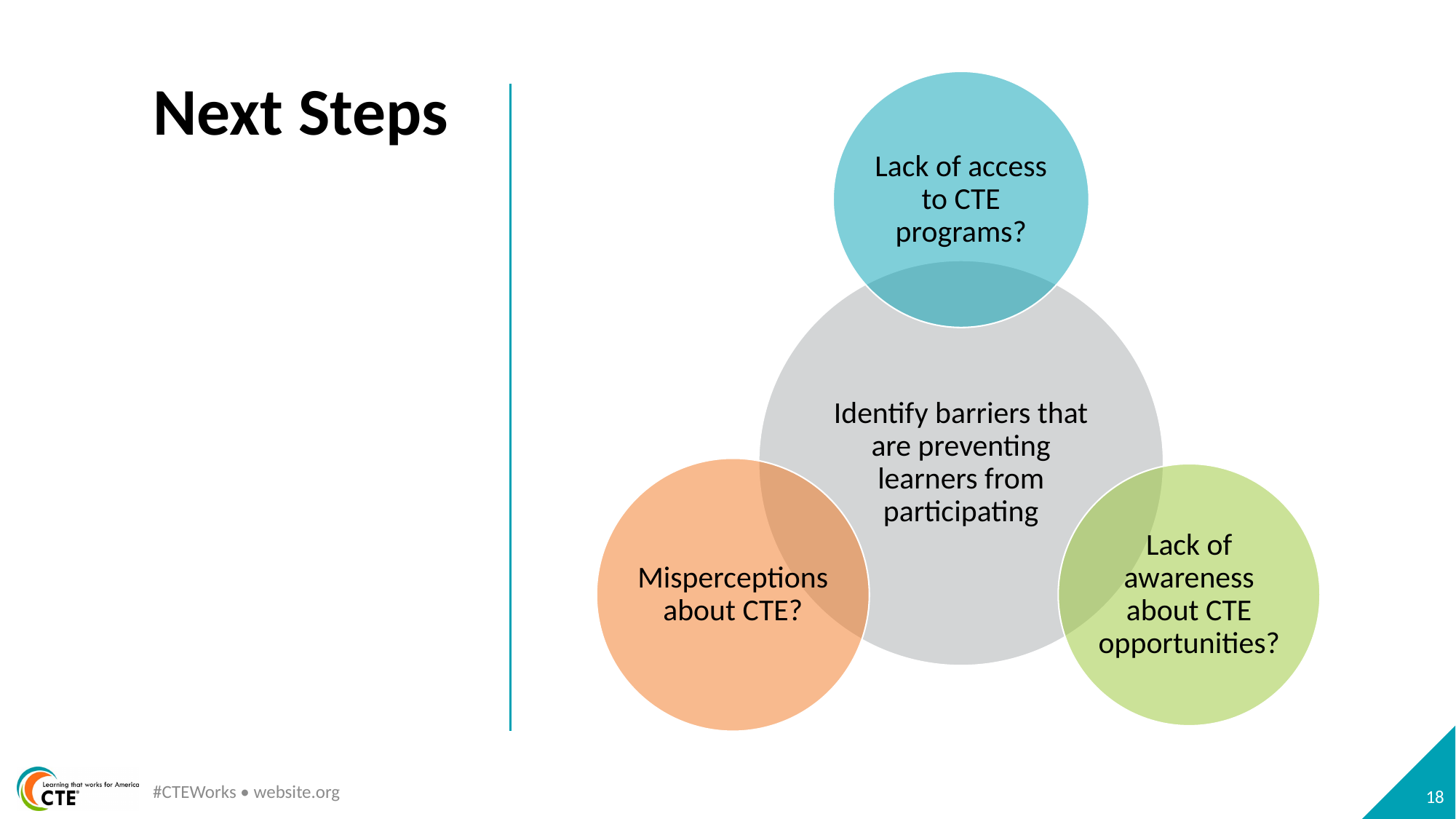

# Next Steps
Identify barriers that are preventing learners from participating
Lack of access to CTE programs?
Lack of awareness about CTE opportunities?
Misperceptions about CTE?
#CTEWorks • website.org
18